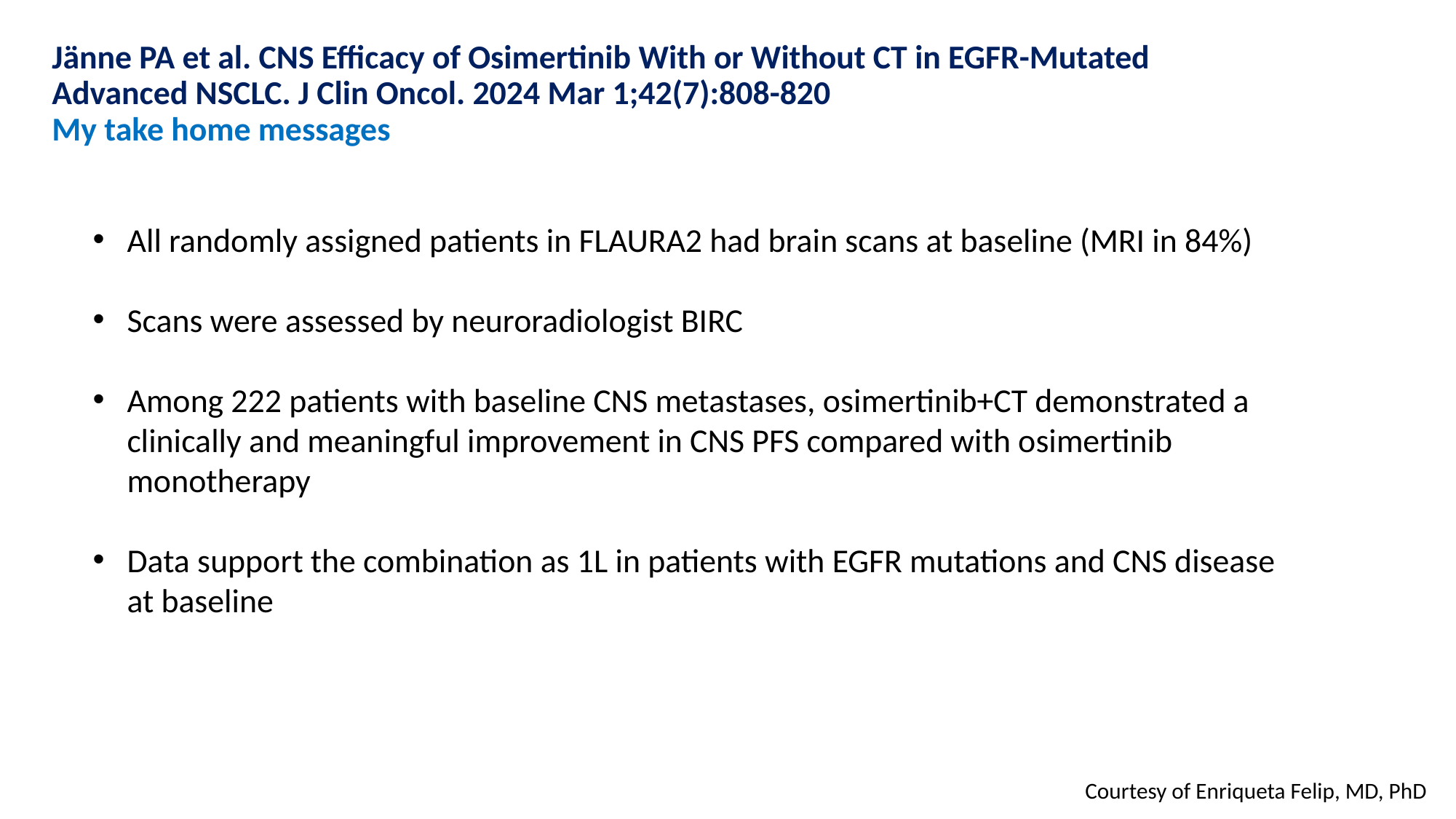

# Jänne PA et al. CNS Efficacy of Osimertinib With or Without CT in EGFR-Mutated Advanced NSCLC. J Clin Oncol. 2024 Mar 1;42(7):808-820 My take home messages
All randomly assigned patients in FLAURA2 had brain scans at baseline (MRI in 84%)

Scans were assessed by neuroradiologist BIRC

Among 222 patients with baseline CNS metastases, osimertinib+CT demonstrated a clinically and meaningful improvement in CNS PFS compared with osimertinib monotherapy

Data support the combination as 1L in patients with EGFR mutations and CNS disease at baseline
Courtesy of Enriqueta Felip, MD, PhD